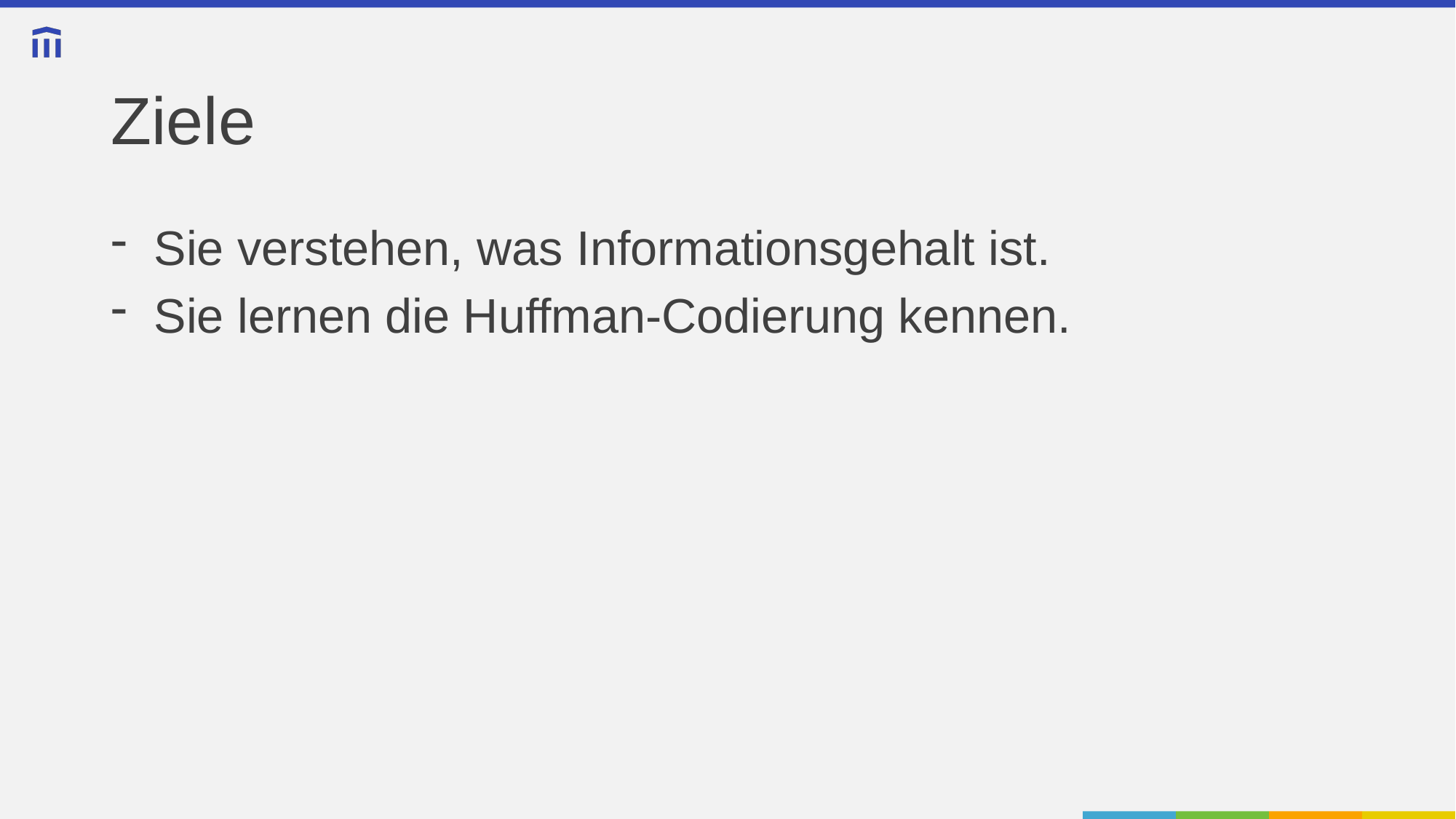

# Ziele
Sie verstehen, was Informationsgehalt ist.
Sie lernen die Huffman-Codierung kennen.